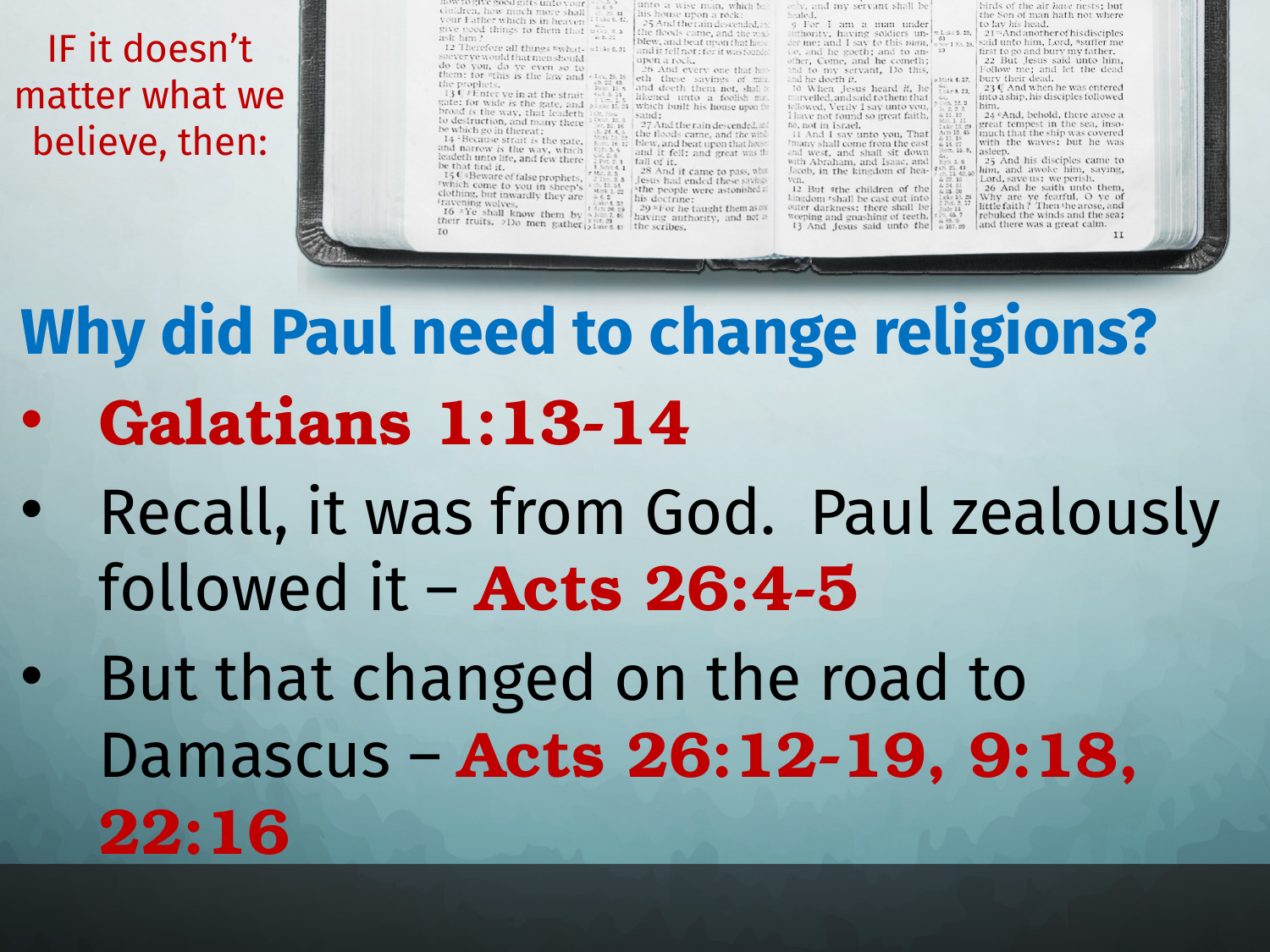

# IF it doesn’t matter what we believe, then:
Why did Paul need to change religions?
Galatians 1:13-14
Recall, it was from God.  Paul zealously followed it – Acts 26:4-5
But that changed on the road to Damascus – Acts 26:12-19, 9:18, 22:16